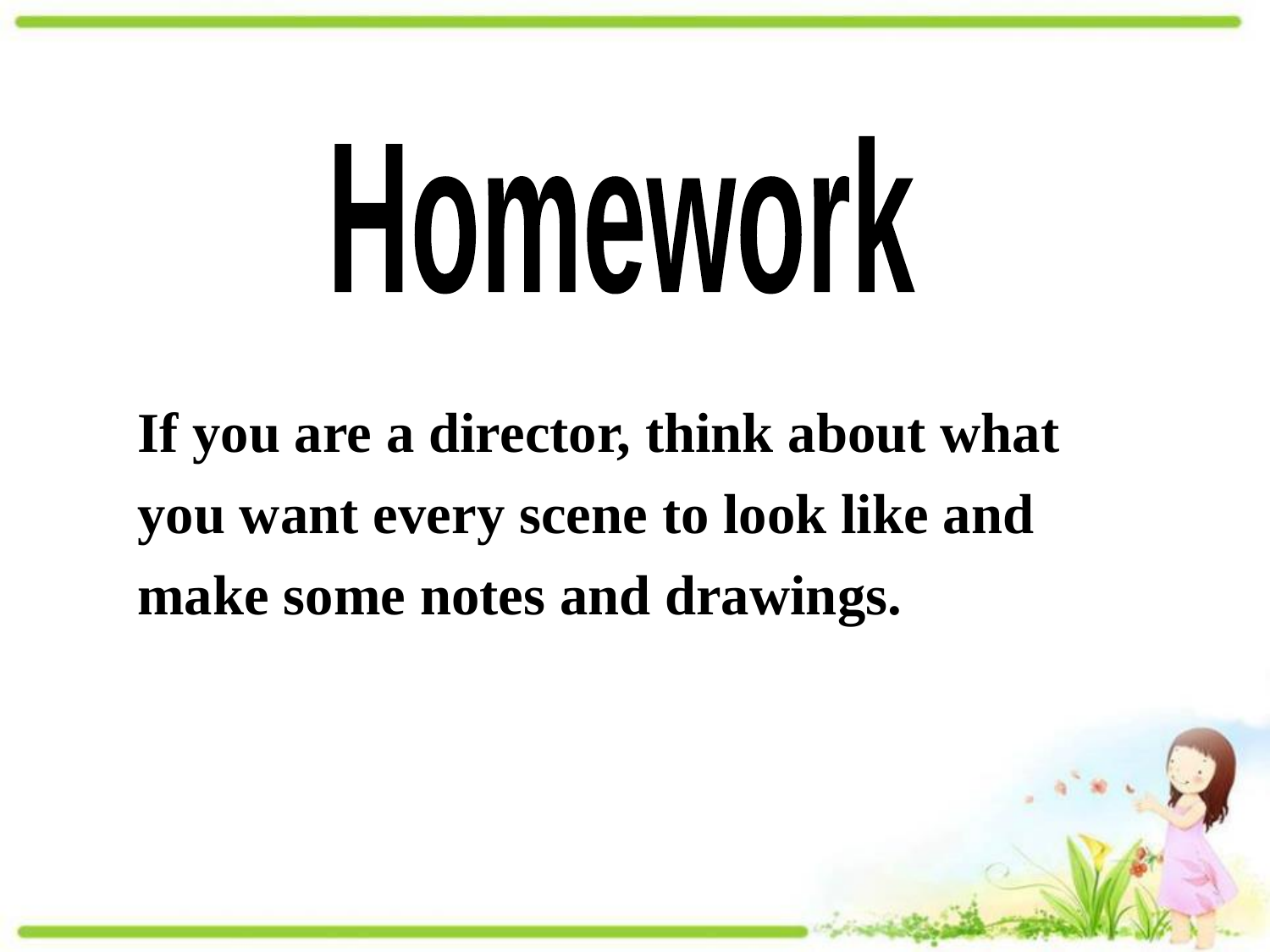

Homework
If you are a director, think about what you want every scene to look like and make some notes and drawings.